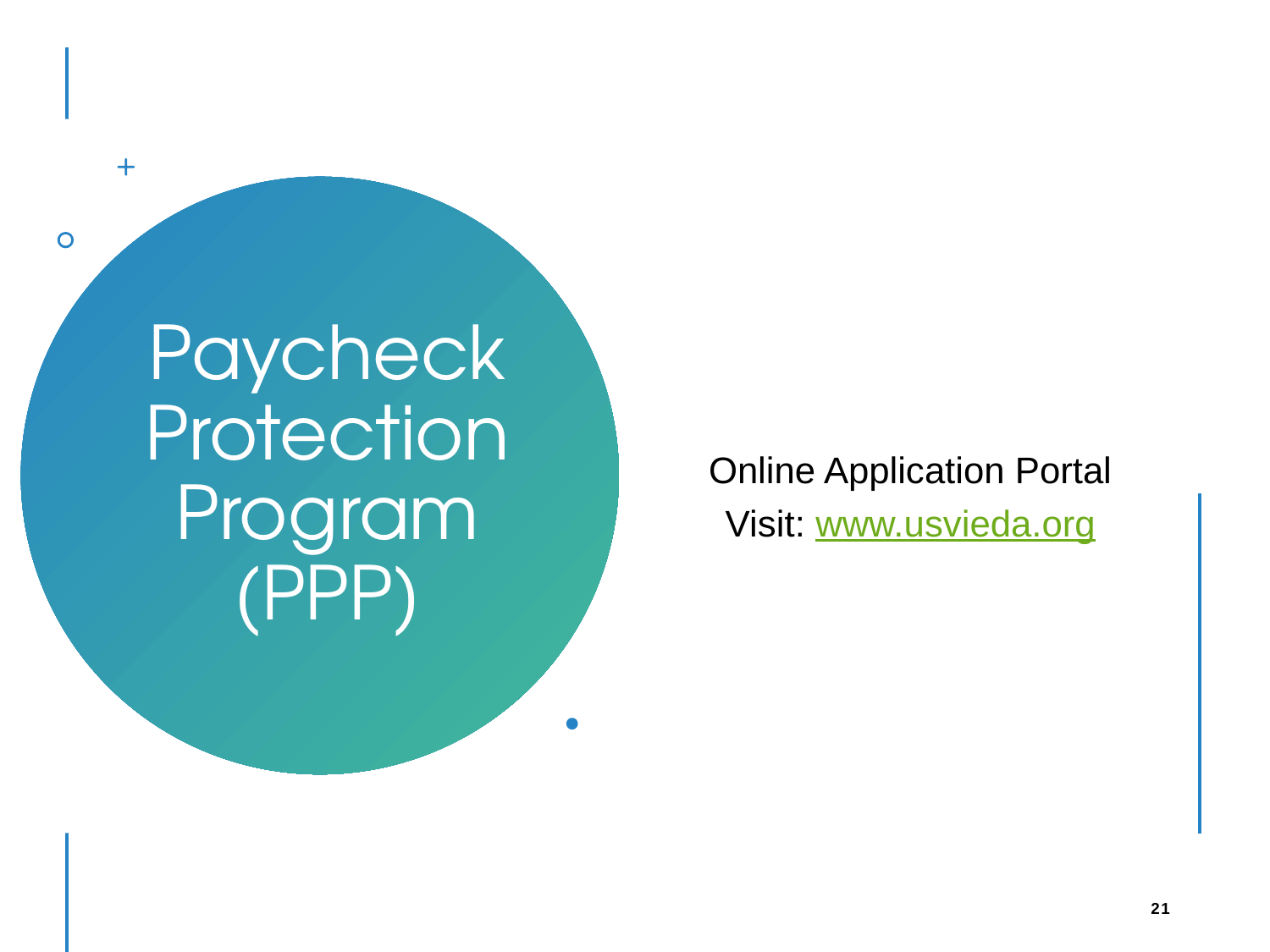

Online Application Portal
Visit: www.usvieda.org

# Paycheck Protection Program (PPP)

21